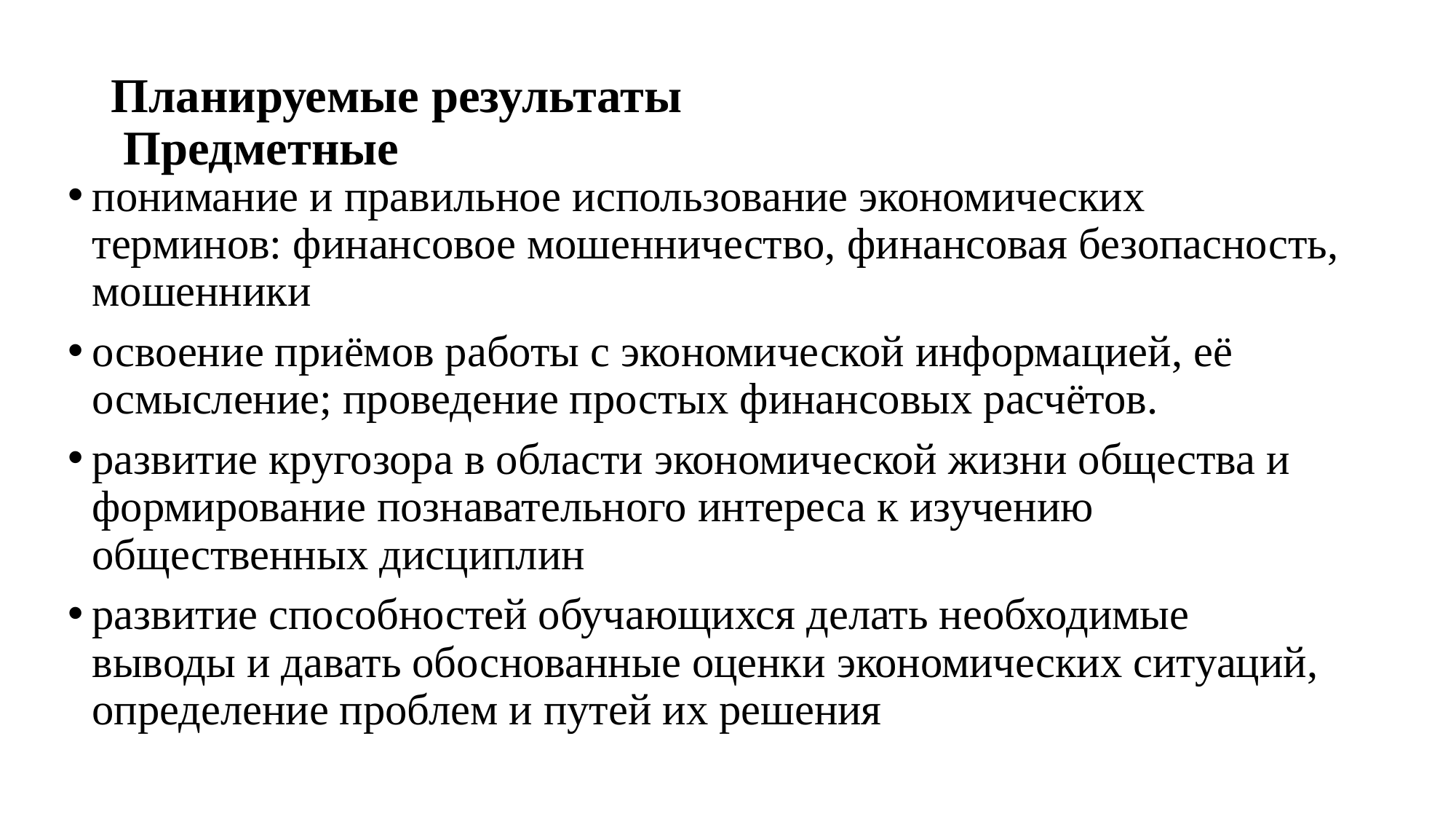

# Планируемые результаты Предметные
понимание и правильное использование экономических терминов: финансовое мошенничество, финансовая безопасность, мошенники
освоение приёмов работы с экономической информацией, её осмысление; проведение простых финансовых расчётов.
развитие кругозора в области экономической жизни общества и формирование познавательного интереса к изучению общественных дисциплин
развитие способностей обучающихся делать необходимые выводы и давать обоснованные оценки экономических ситуаций, определение проблем и путей их решения